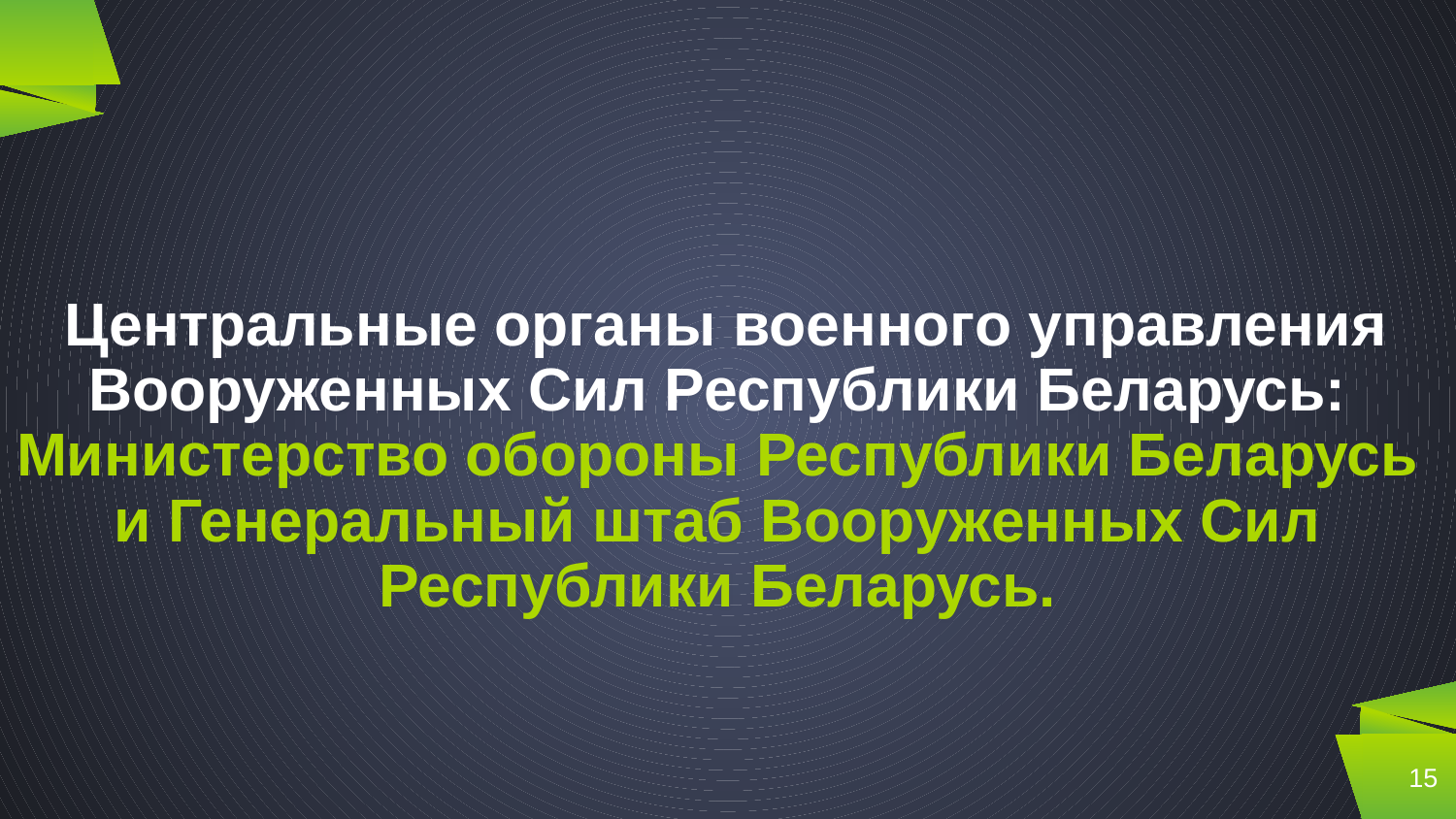

Центральные органы военного управления Вооруженных Сил Республики Беларусь:
Министерство обороны Республики Беларусь
и Генеральный штаб Вооруженных Сил
Республики Беларусь.
15